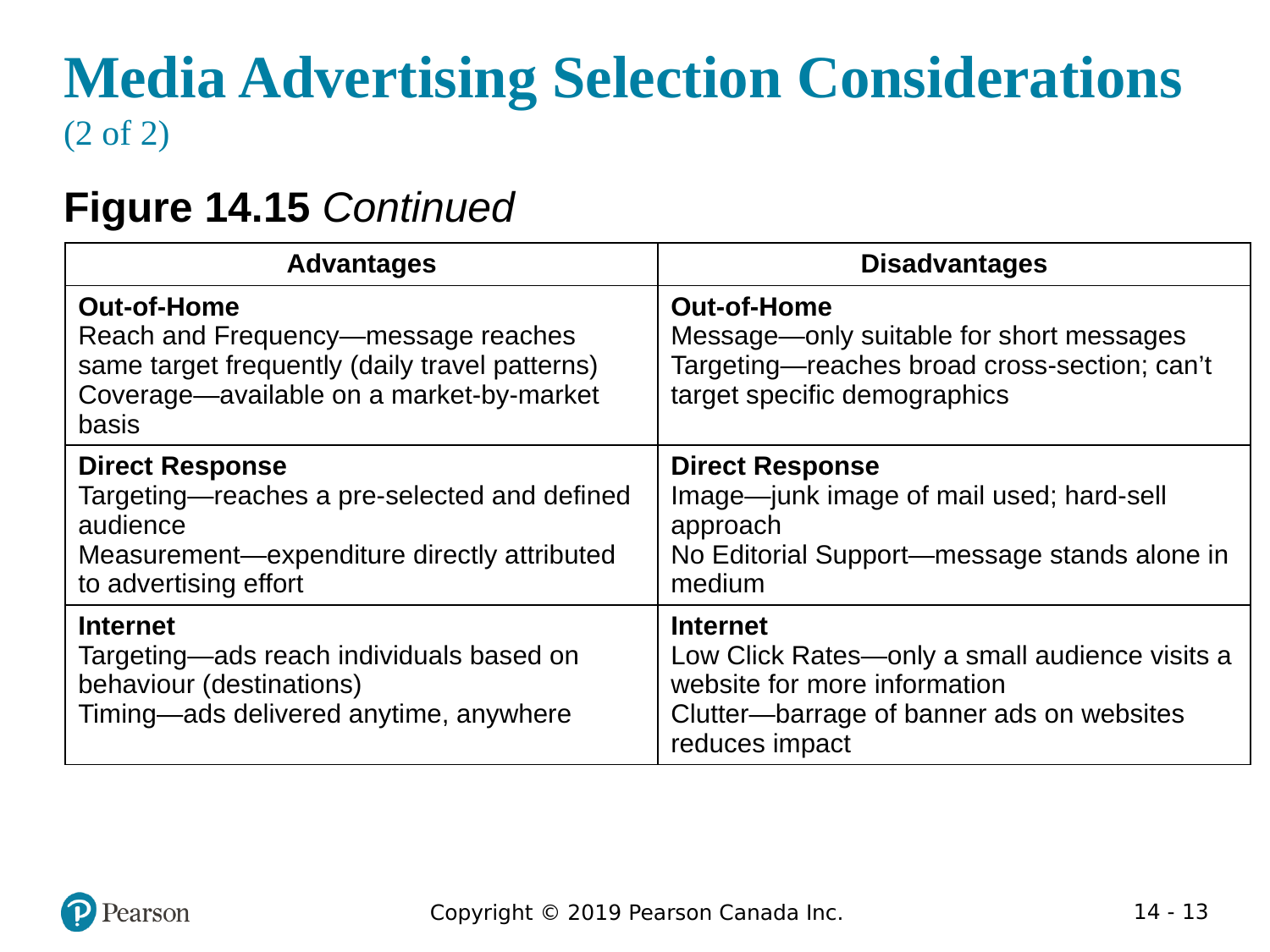

# Media Advertising Selection Considerations (2 of 2)
Figure 14.15 Continued
| Advantages | Disadvantages |
| --- | --- |
| Out-of-Home Reach and Frequency—message reaches same target frequently (daily travel patterns) Coverage—available on a market-by-market basis | Out-of-Home Message—only suitable for short messages Targeting—reaches broad cross-section; can’t target specific demographics |
| Direct Response Targeting—reaches a pre-selected and defined audience Measurement—expenditure directly attributed to advertising effort | Direct Response Image—junk image of mail used; hard-sell approach No Editorial Support—message stands alone in medium |
| Internet Targeting—ads reach individuals based on behaviour (destinations) Timing—ads delivered anytime, anywhere | Internet Low Click Rates—only a small audience visits a website for more information Clutter—barrage of banner ads on websites reduces impact |